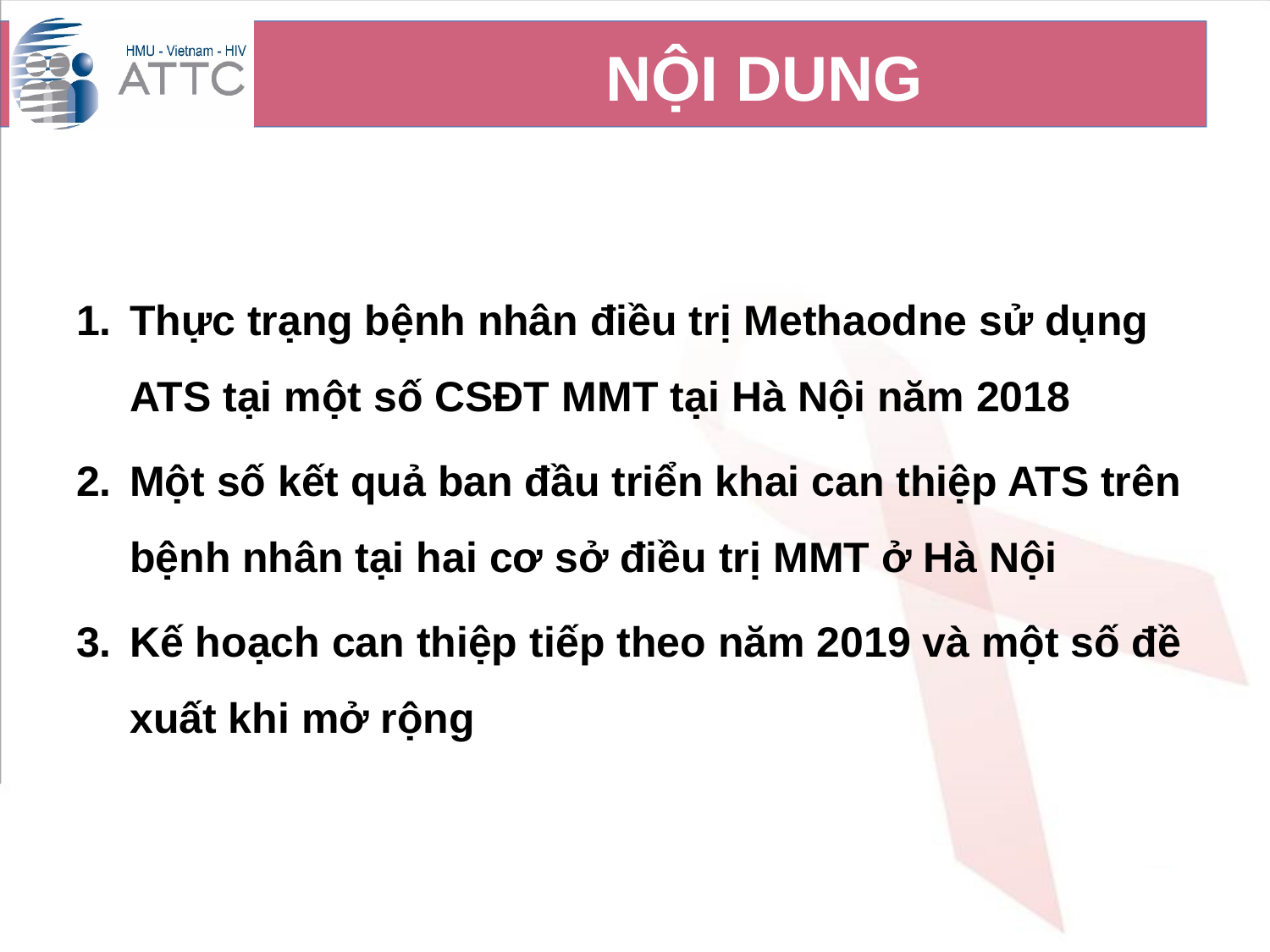

# NỘI DUNG
Thực trạng bệnh nhân điều trị Methaodne sử dụng ATS tại một số CSĐT MMT tại Hà Nội năm 2018
Một số kết quả ban đầu triển khai can thiệp ATS trên bệnh nhân tại hai cơ sở điều trị MMT ở Hà Nội
Kế hoạch can thiệp tiếp theo năm 2019 và một số đề xuất khi mở rộng